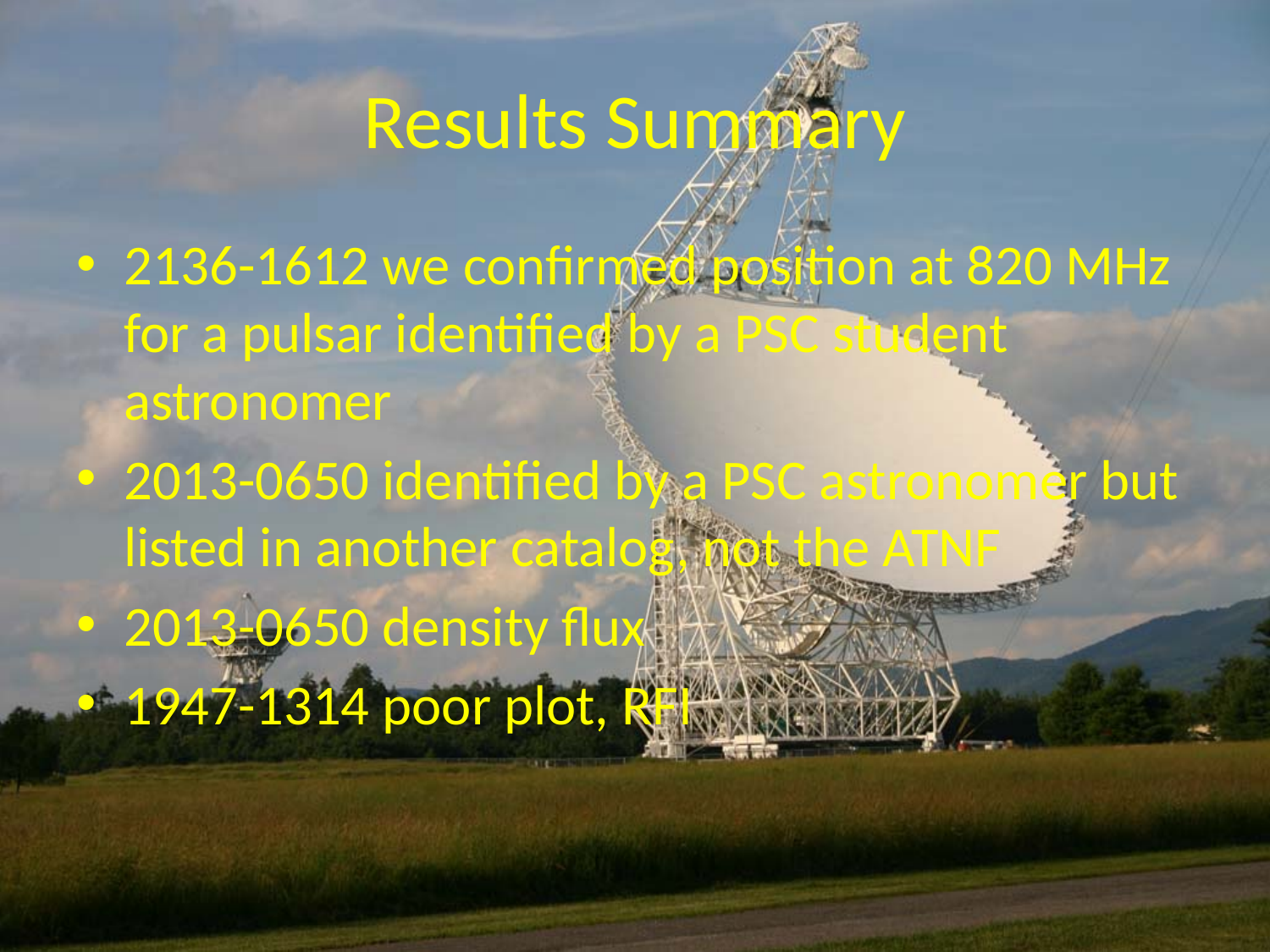

# Results Summary
2136-1612 we confirmed position at 820 MHz for a pulsar identified by a PSC student astronomer
2013-0650 identified by a PSC astronomer but listed in another catalog, not the ATNF
2013-0650 density flux
1947-1314 poor plot, RFI